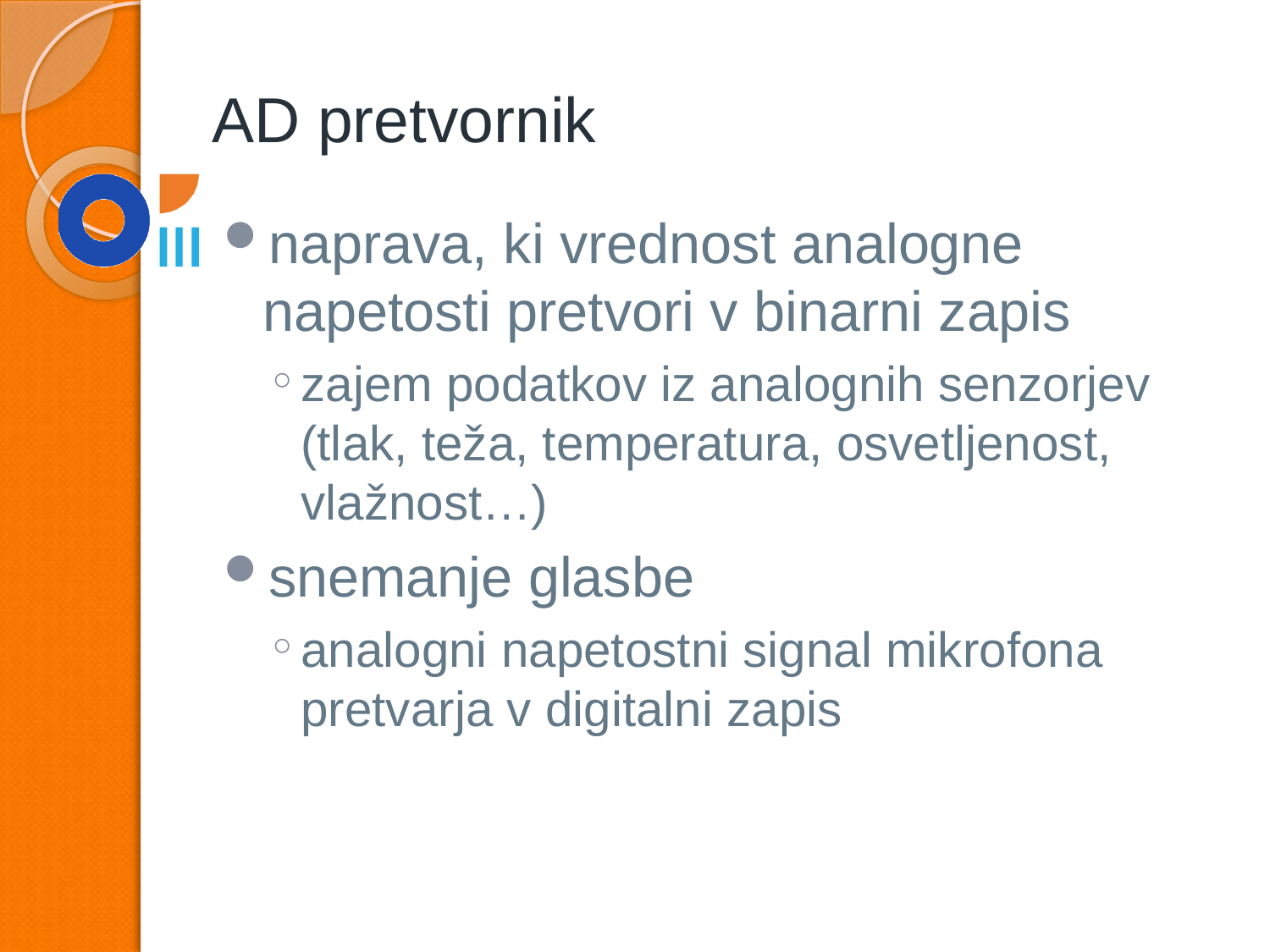

# AD pretvornik
naprava, ki vrednost analogne napetosti pretvori v binarni zapis
zajem podatkov iz analognih senzorjev (tlak, teža, temperatura, osvetljenost, vlažnost…)
snemanje glasbe
analogni napetostni signal mikrofona pretvarja v digitalni zapis